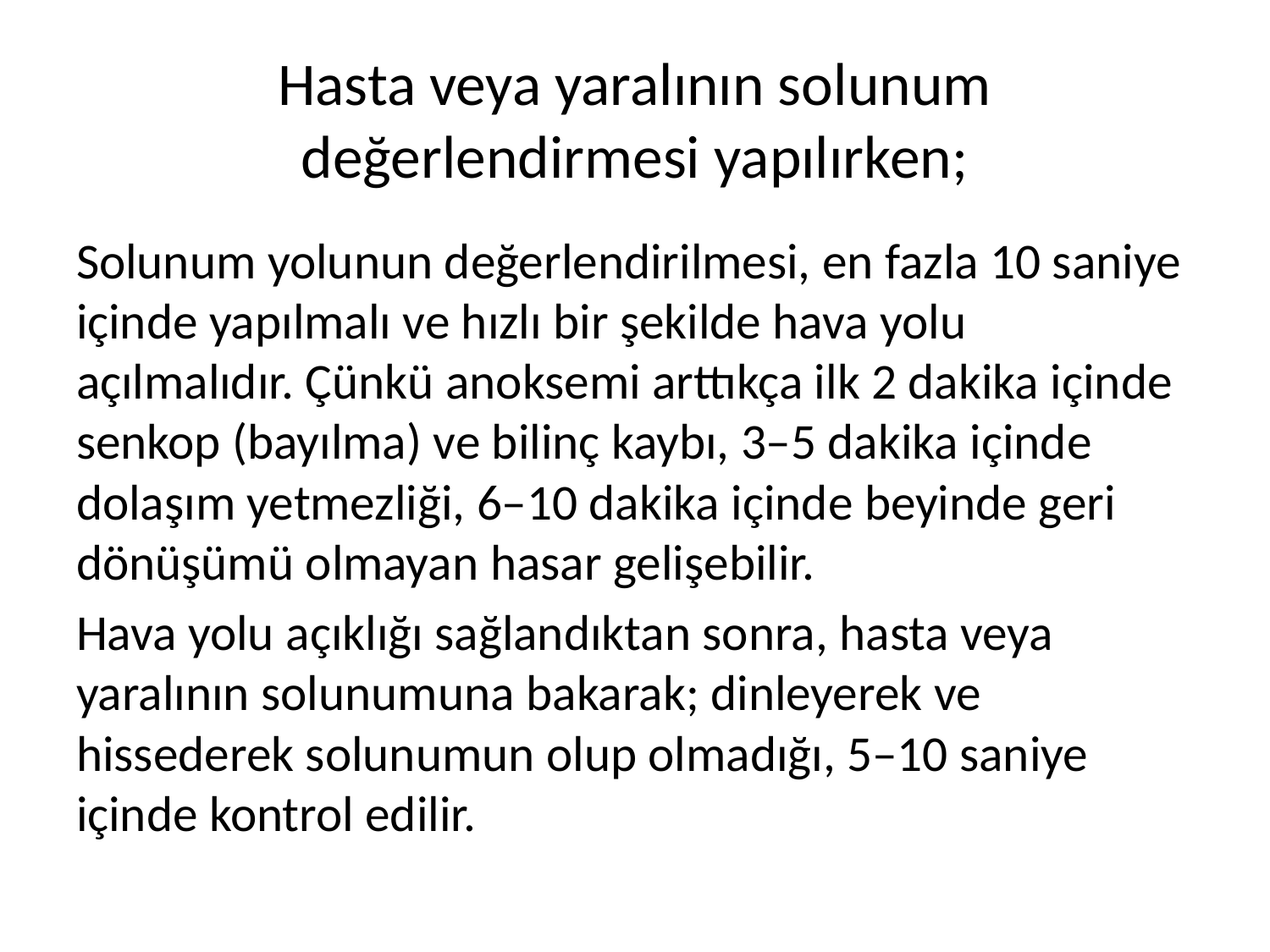

# Hasta veya yaralının solunum değerlendirmesi yapılırken;
Solunum yolunun değerlendirilmesi, en fazla 10 saniye içinde yapılmalı ve hızlı bir şekilde hava yolu açılmalıdır. Çünkü anoksemi arttıkça ilk 2 dakika içinde senkop (bayılma) ve bilinç kaybı, 3–5 dakika içinde dolaşım yetmezliği, 6–10 dakika içinde beyinde geri dönüşümü olmayan hasar gelişebilir.
Hava yolu açıklığı sağlandıktan sonra, hasta veya yaralının solunumuna bakarak; dinleyerek ve hissederek solunumun olup olmadığı, 5–10 saniye içinde kontrol edilir.